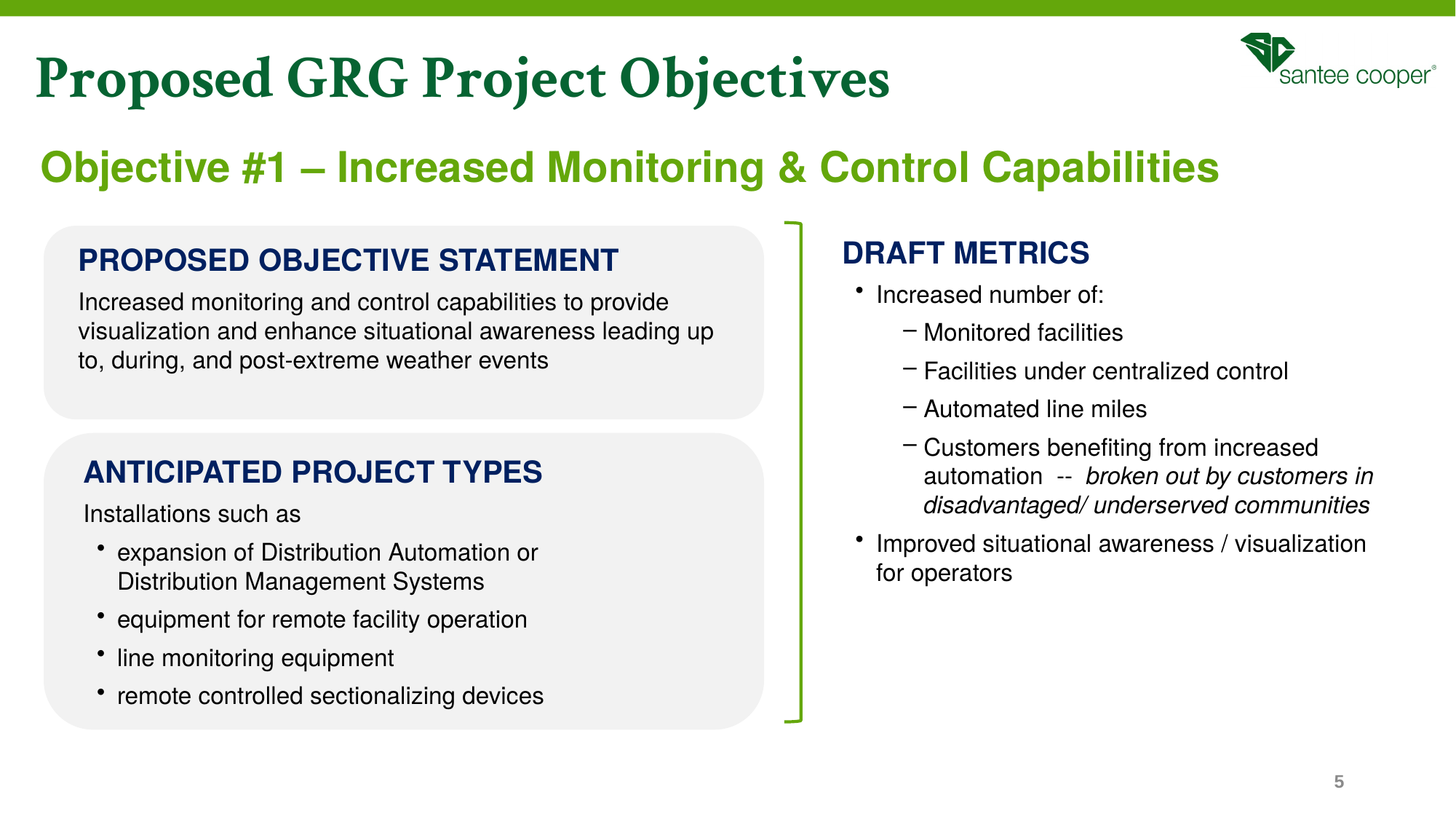

# Proposed GRG Project Objectives
Objective #1 – Increased Monitoring & Control Capabilities
DRAFT METRICS
Increased number of:
Monitored facilities
Facilities under centralized control
Automated line miles
Customers benefiting from increased automation  --  broken out by customers in disadvantaged/ underserved communities
Improved situational awareness / visualization
for operators

PROPOSED OBJECTIVE STATEMENT
Increased monitoring and control capabilities to provide visualization and enhance situational awareness leading up to, during, and post-extreme weather events
ANTICIPATED PROJECT TYPES
Installations such as
expansion of Distribution Automation or
Distribution Management Systems
equipment for remote facility operation
line monitoring equipment
remote controlled sectionalizing devices
5